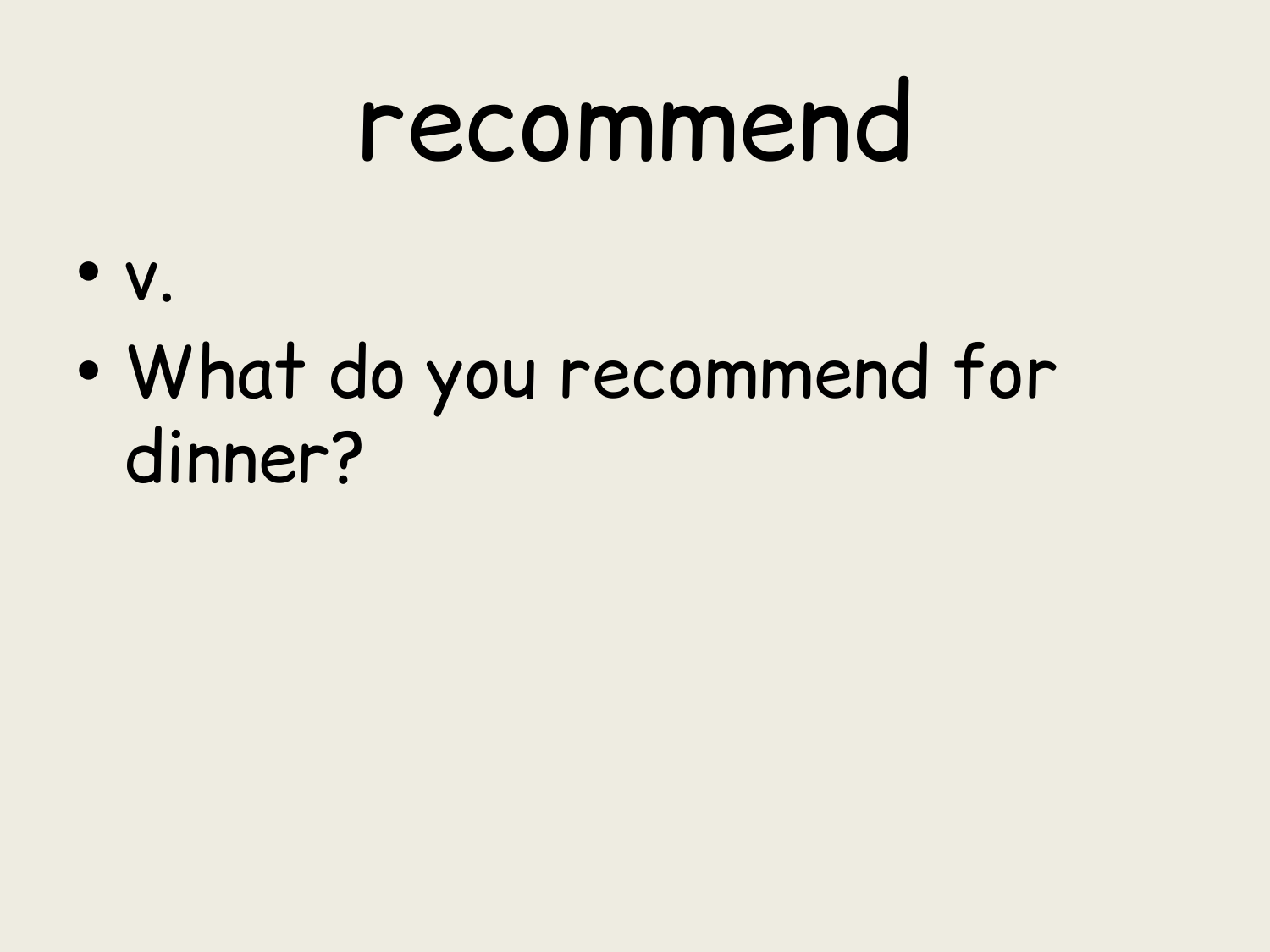

# recommend
v.
What do you recommend for dinner?